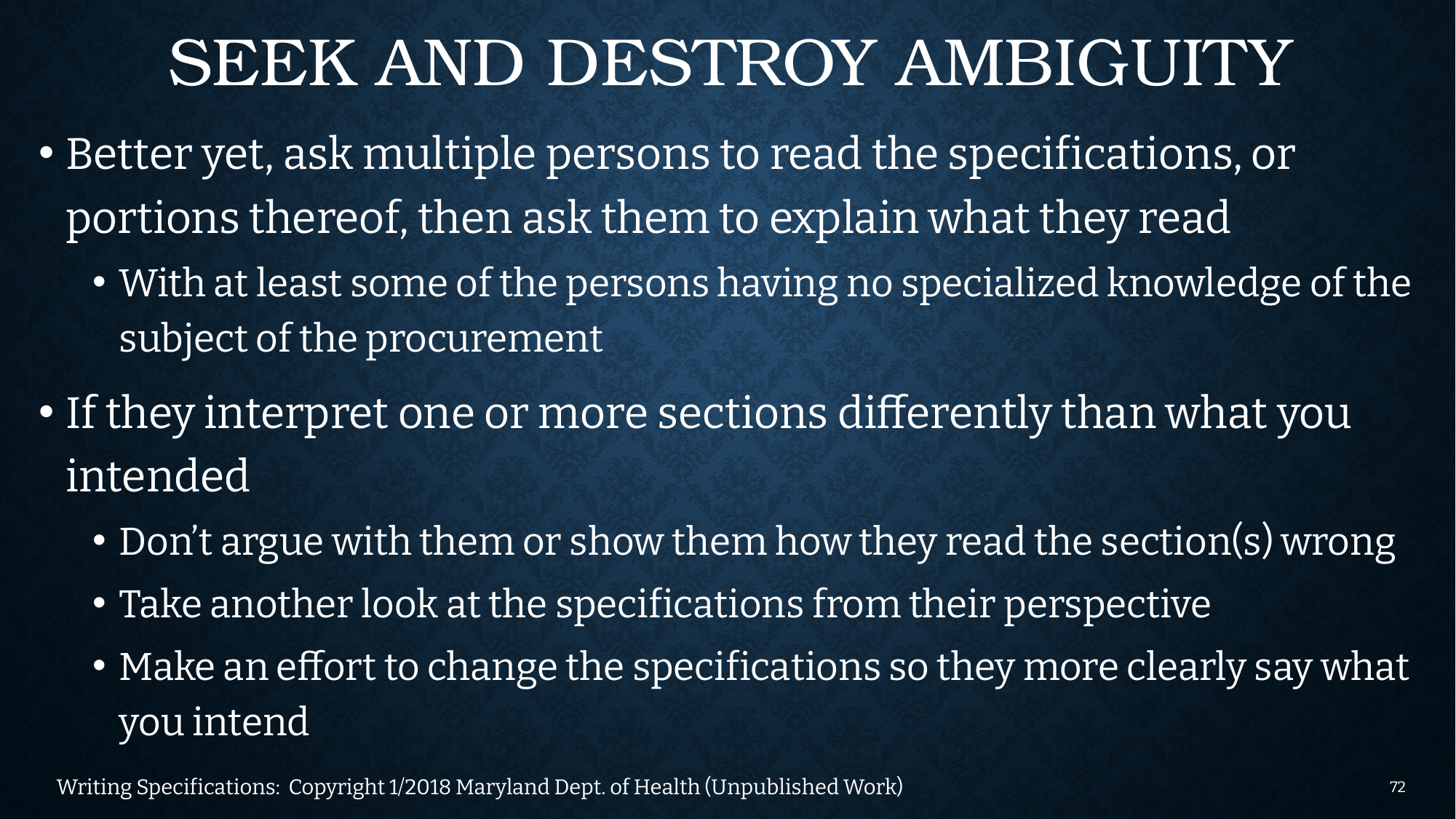

# Seek and destroy ambiguity
Better yet, ask multiple persons to read the specifications, or portions thereof, then ask them to explain what they read
With at least some of the persons having no specialized knowledge of the subject of the procurement
If they interpret one or more sections differently than what you intended
Don’t argue with them or show them how they read the section(s) wrong
Take another look at the specifications from their perspective
Make an effort to change the specifications so they more clearly say what you intend
Writing Specifications:  Copyright 1/2018 Maryland Dept. of Health (Unpublished Work)
72